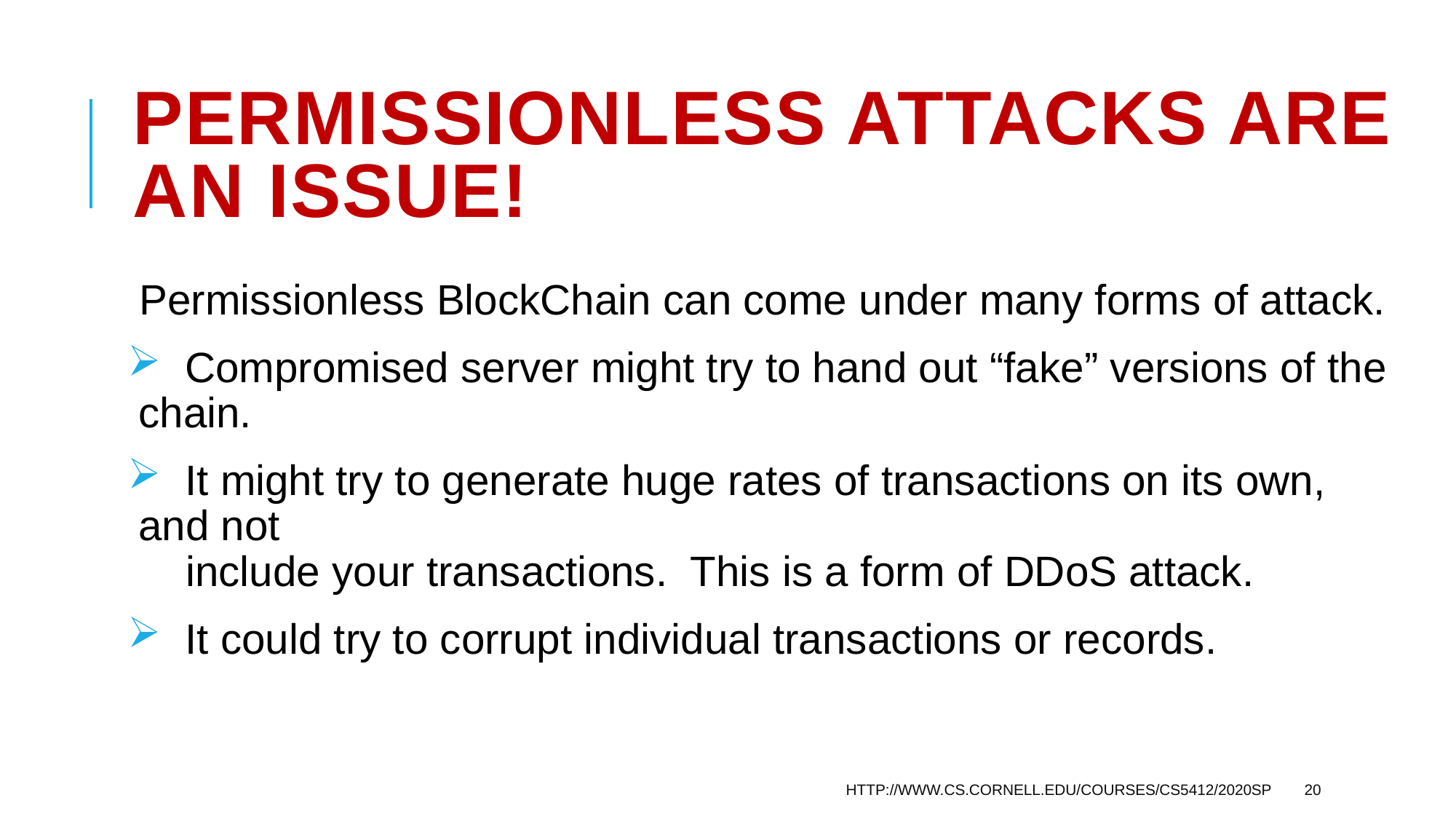

# Permissionless Attacks are an issue!
Permissionless BlockChain can come under many forms of attack.
  Compromised server might try to hand out “fake” versions of the chain.
  It might try to generate huge rates of transactions on its own, and not
    include your transactions.  This is a form of DDoS attack.
  It could try to corrupt individual transactions or records.
http://www.cs.cornell.edu/courses/cs5412/2020sp
20